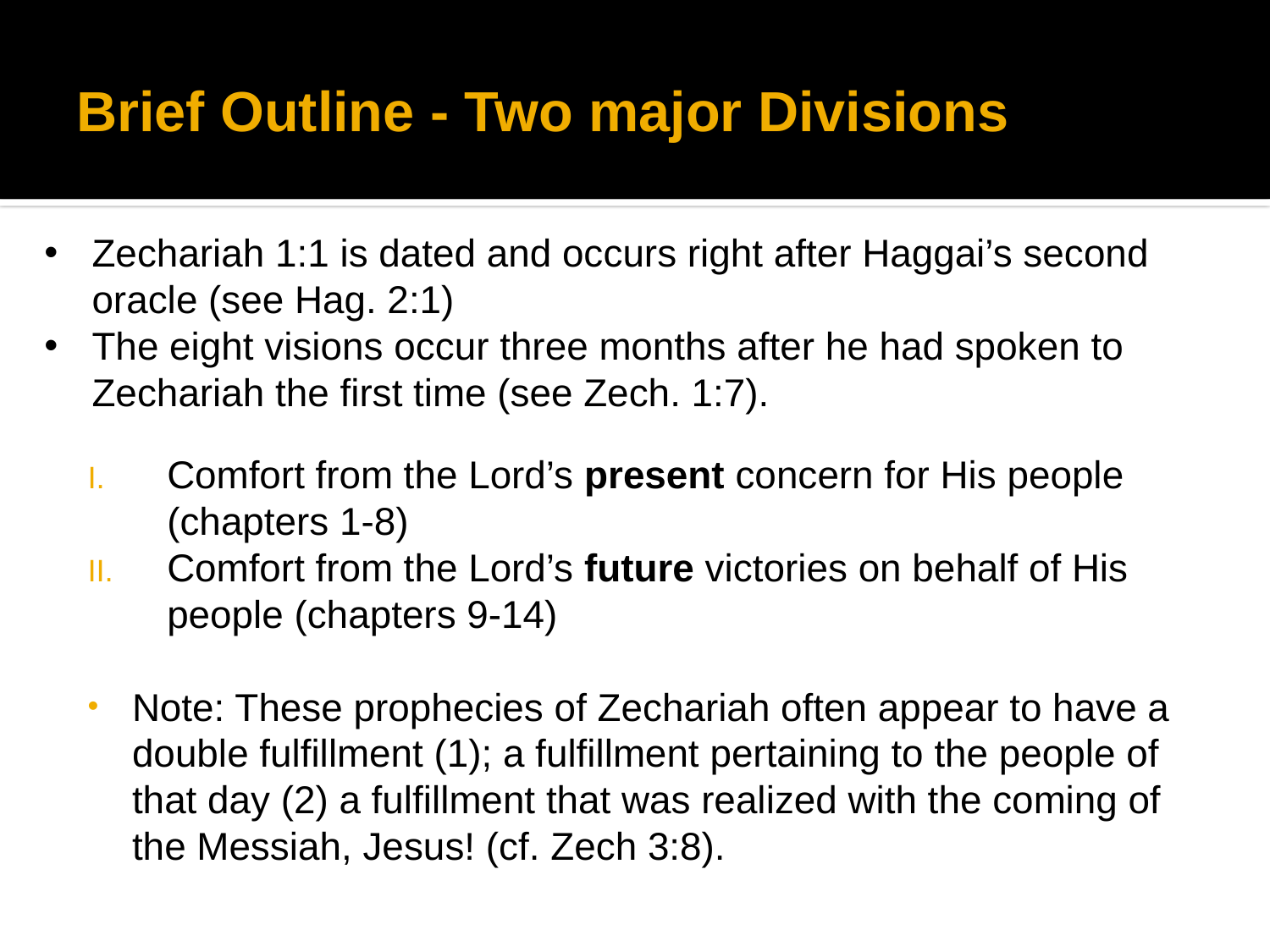

# Brief Outline - Two major Divisions
Zechariah 1:1 is dated and occurs right after Haggai’s second oracle (see Hag. 2:1)
The eight visions occur three months after he had spoken to Zechariah the first time (see Zech. 1:7).

Comfort from the Lord’s present concern for His people (chapters 1-8)
Comfort from the Lord’s future victories on behalf of His people (chapters 9-14)

Note: These prophecies of Zechariah often appear to have a double fulfillment (1); a fulfillment pertaining to the people of that day (2) a fulfillment that was realized with the coming of the Messiah, Jesus! (cf. Zech 3:8).